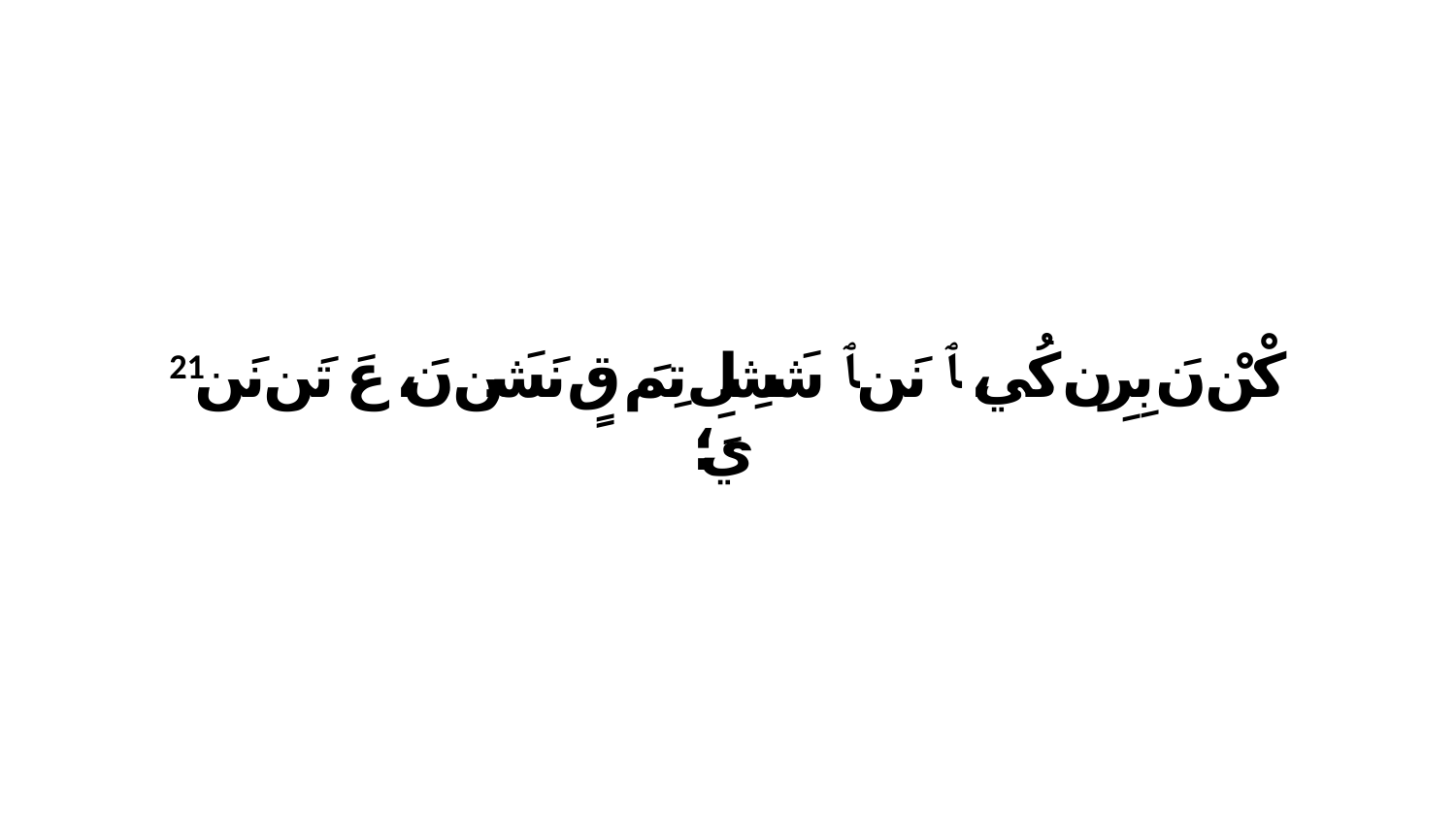

21 كْنْ نَ بِرِن كُي، ﭑ نَن ﭑ شَشِلِ تِمَ قٍ نَشَن نَ، عَ تَن نَن يَ؛